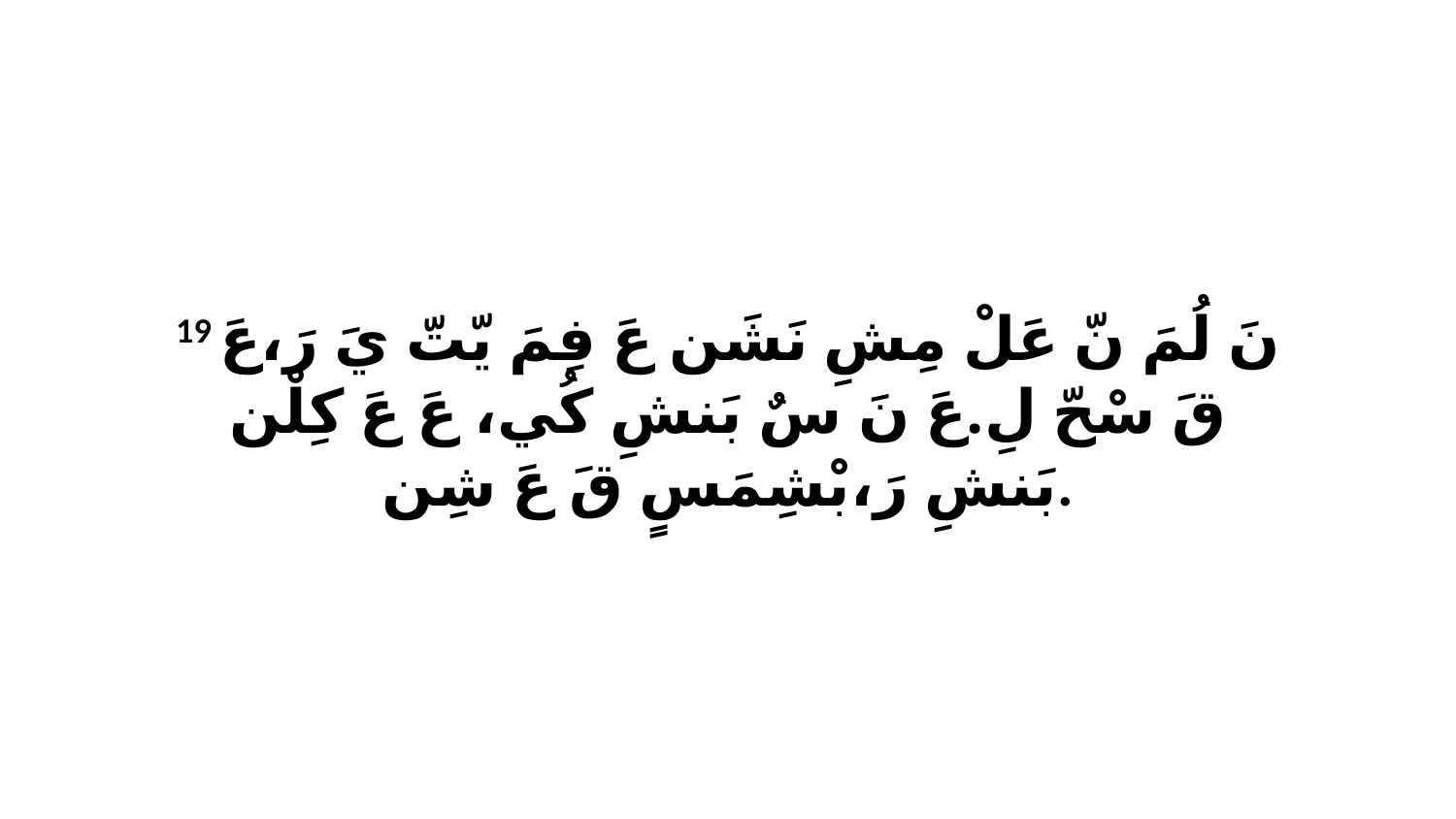

19 نَ لُمَ نّ عَلْ مِشِ نَشَن عَ فِمَ يّتّ يَ رَ،عَ قَ سْحّ لِ.عَ نَ سٌ بَنشِ كُي، عَ عَ كِلْن بَنشِ رَ،بْشِمَسٍ قَ عَ شِن.